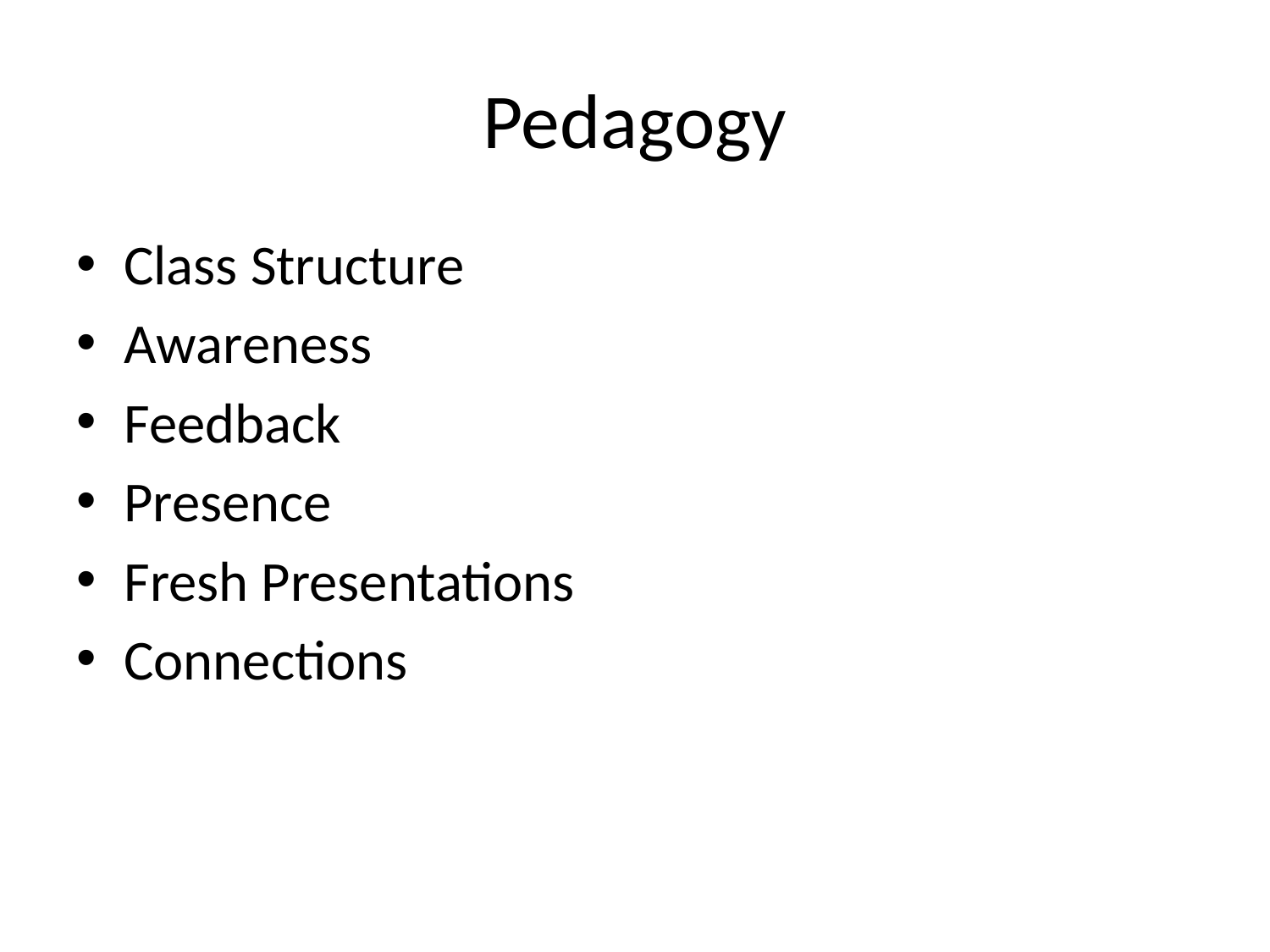

# Pedagogy
Class Structure
Awareness
Feedback
Presence
Fresh Presentations
Connections